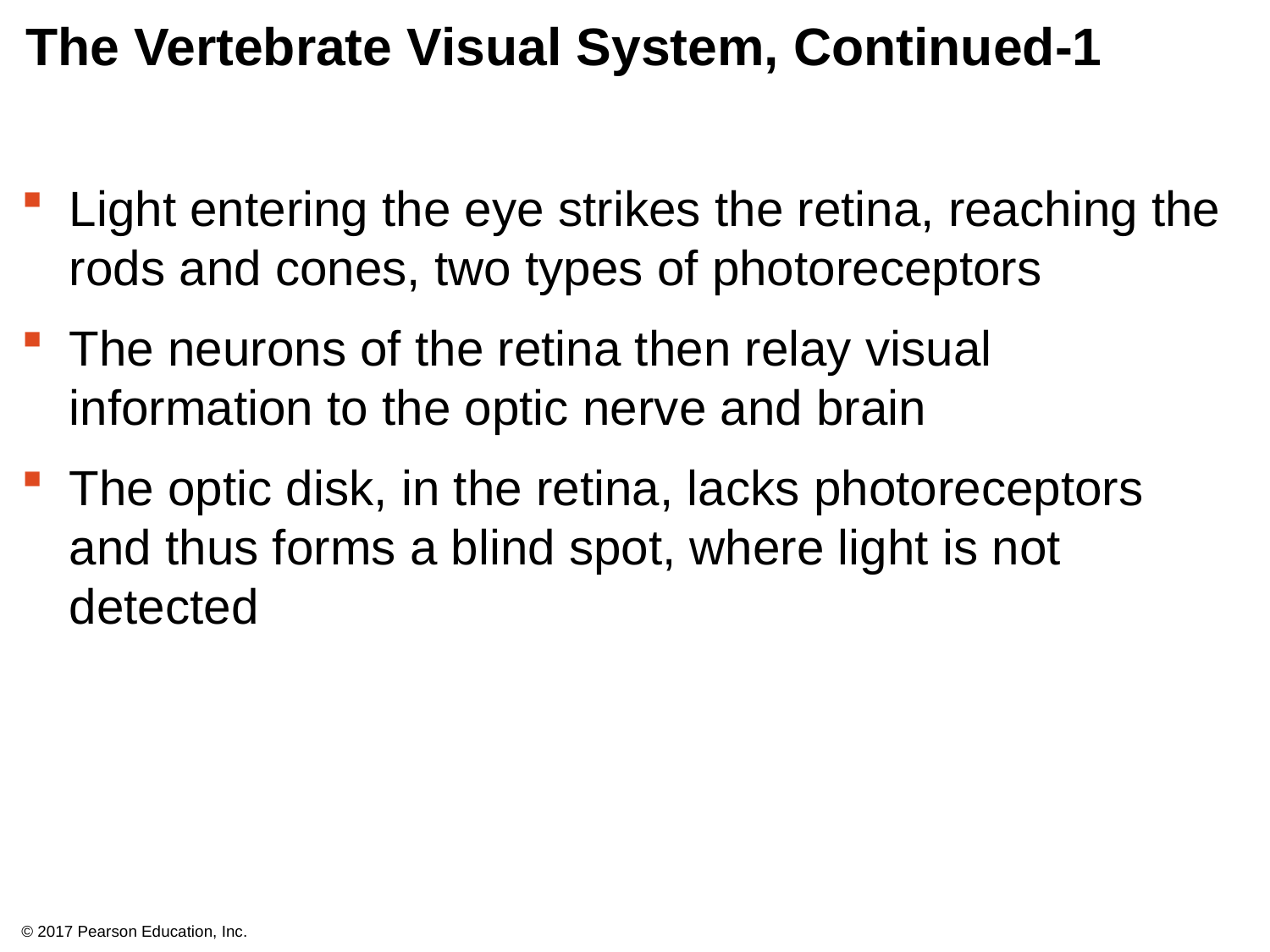

# The Vertebrate Visual System, Continued-1
Light entering the eye strikes the retina, reaching the rods and cones, two types of photoreceptors
The neurons of the retina then relay visual information to the optic nerve and brain
The optic disk, in the retina, lacks photoreceptors and thus forms a blind spot, where light is not detected